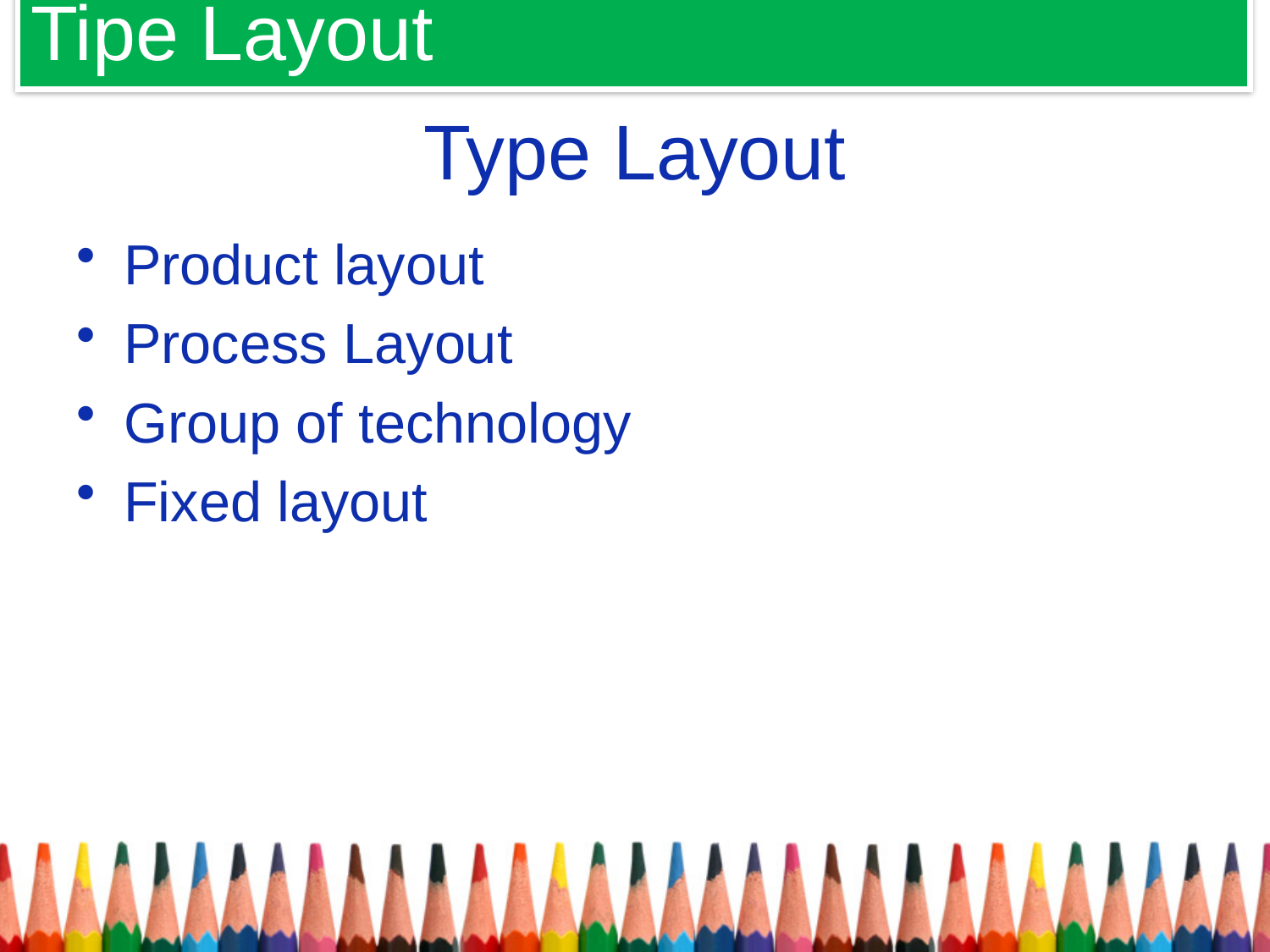

Tipe Layout
# Type Layout
Product layout
Process Layout
Group of technology
Fixed layout